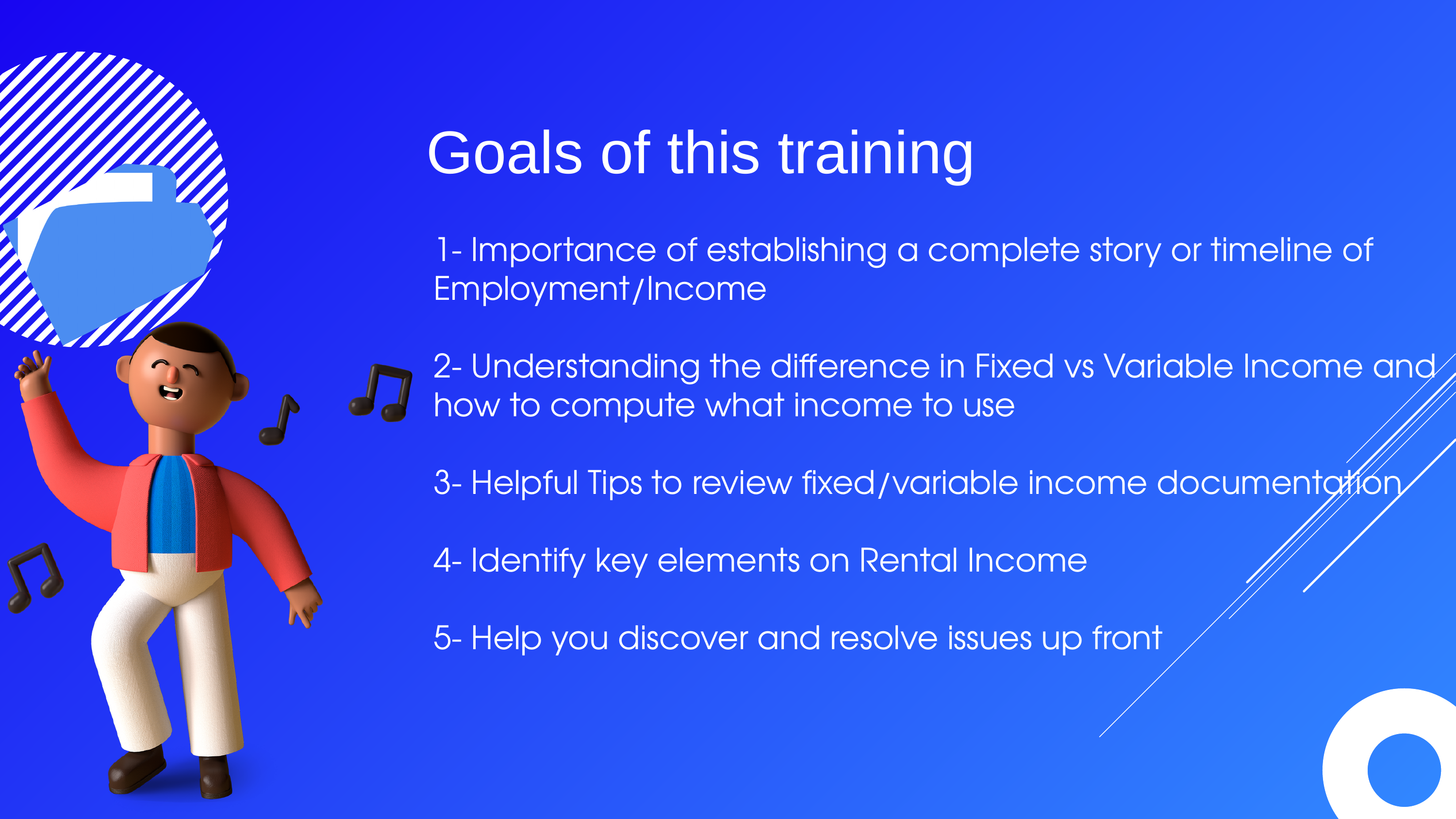

Goals of this training

1- Importance of establishing a complete story or timeline of Employment/Income

2- Understanding the difference in Fixed vs Variable Income and how to compute what income to use

3- Helpful Tips to review fixed/variable income documentation

4- Identify key elements on Rental Income

5- Help you discover and resolve issues up front